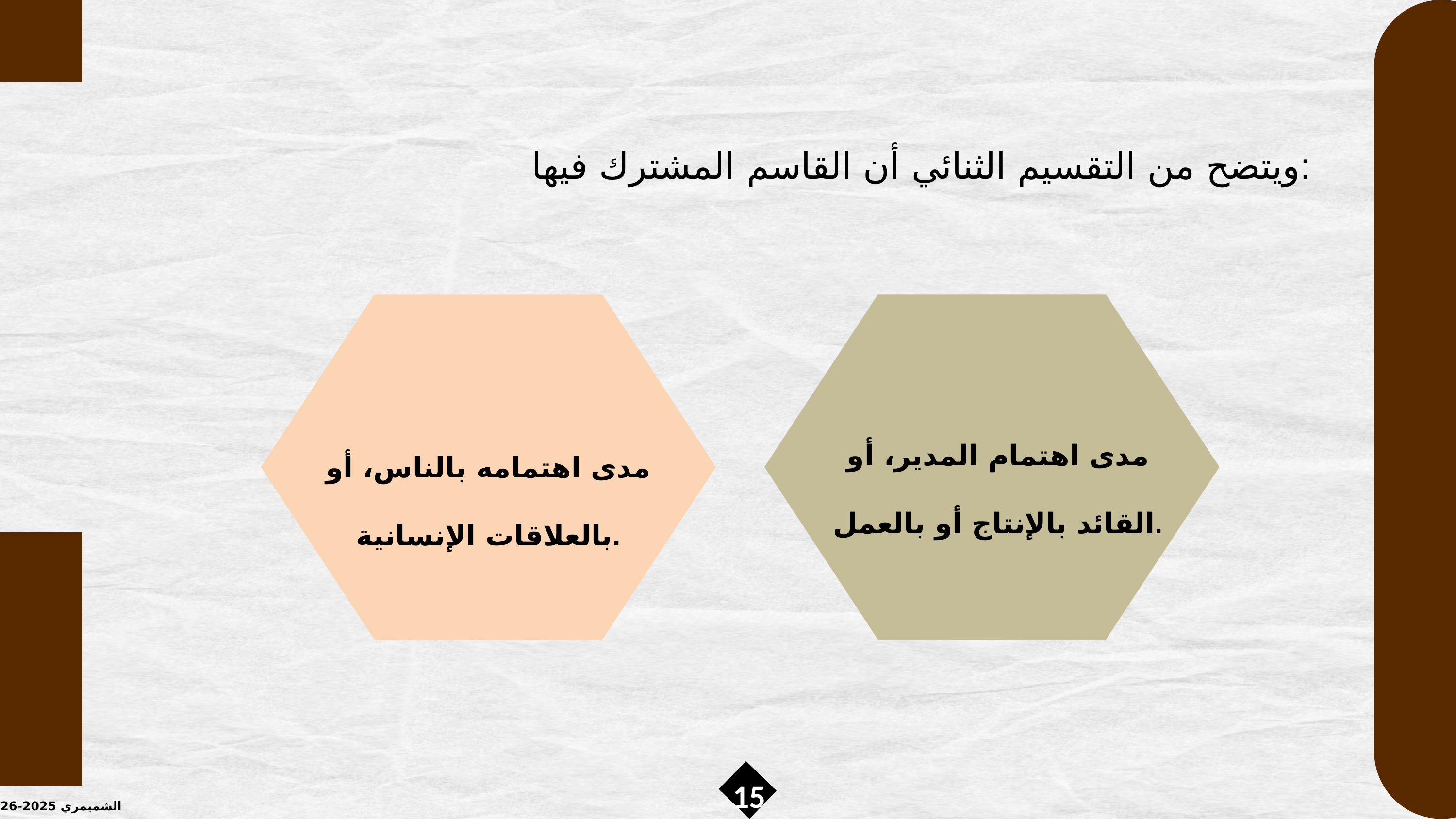

ويتضح من التقسيم الثنائي أن القاسم المشترك فيها:

مدى اهتمام المدير، أو القائد بالإنتاج أو بالعمل.
مدى اهتمامه بالناس، أو بالعلاقات الإنسانية.

15
الشميمري 2025-2026